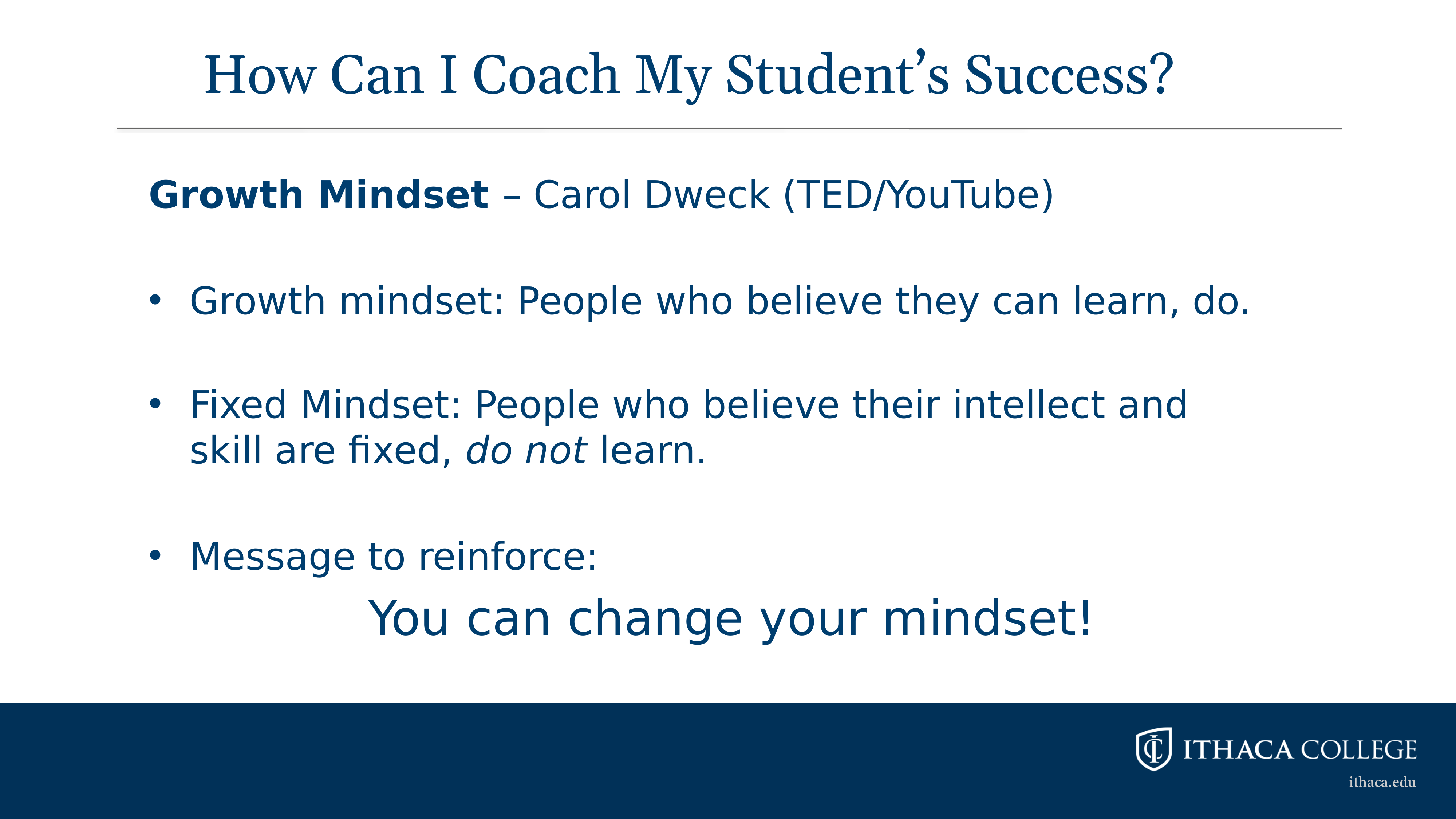

# How Can I Coach My Student’s Success?
Growth Mindset – Carol Dweck (TED/YouTube)

Growth mindset: People who believe they can learn, do.

Fixed Mindset: People who believe their intellect and skill are fixed, do not learn.

Message to reinforce:
You can change your mindset!